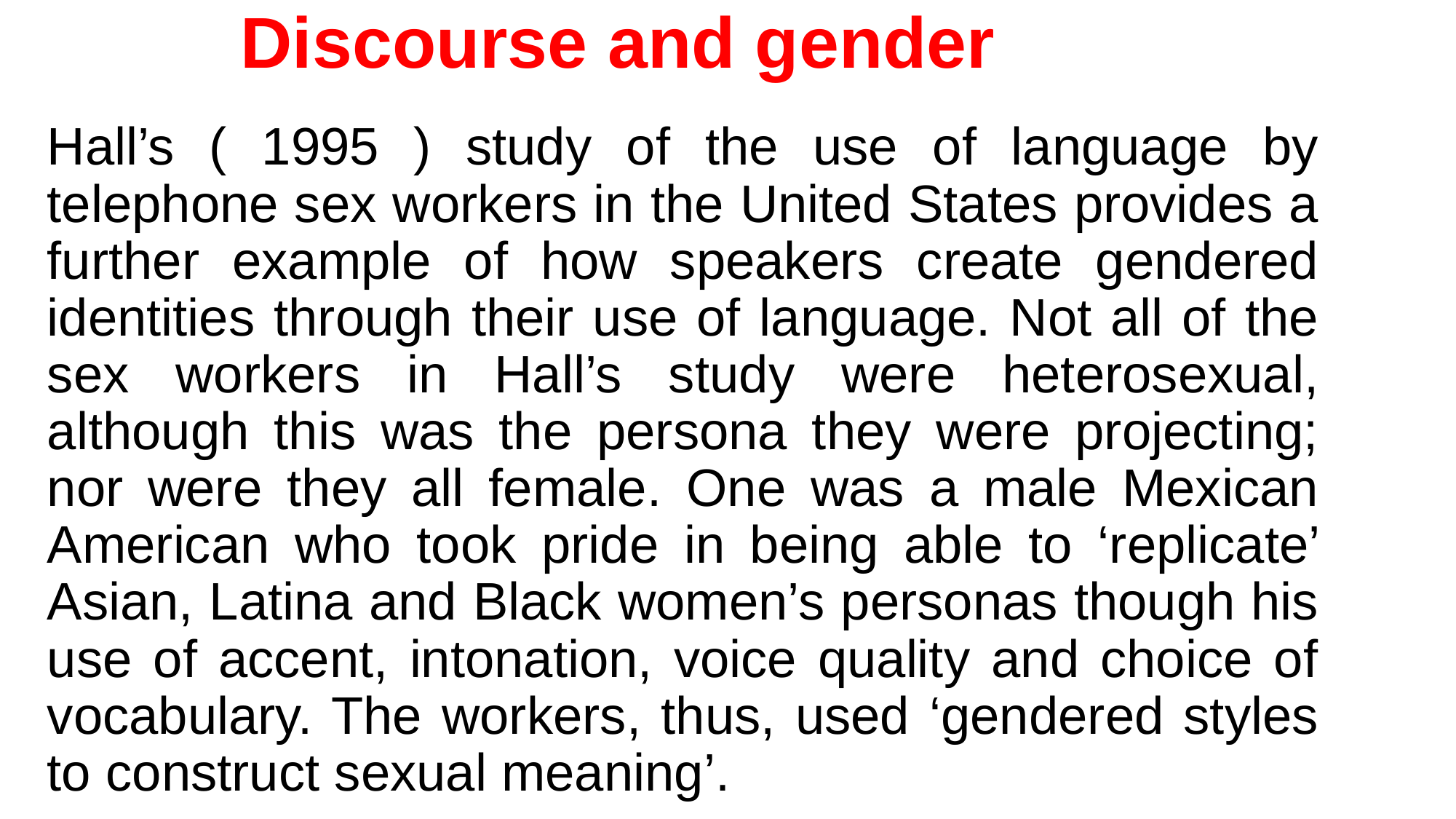

# Discourse and gender
Hall’s ( 1995 ) study of the use of language by telephone sex workers in the United States provides a further example of how speakers create gendered identities through their use of language. Not all of the sex workers in Hall’s study were heterosexual, although this was the persona they were projecting; nor were they all female. One was a male Mexican American who took pride in being able to ‘replicate’ Asian, Latina and Black women’s personas though his use of accent, intonation, voice quality and choice of vocabulary. The workers, thus, used ‘gendered styles to construct sexual meaning’.